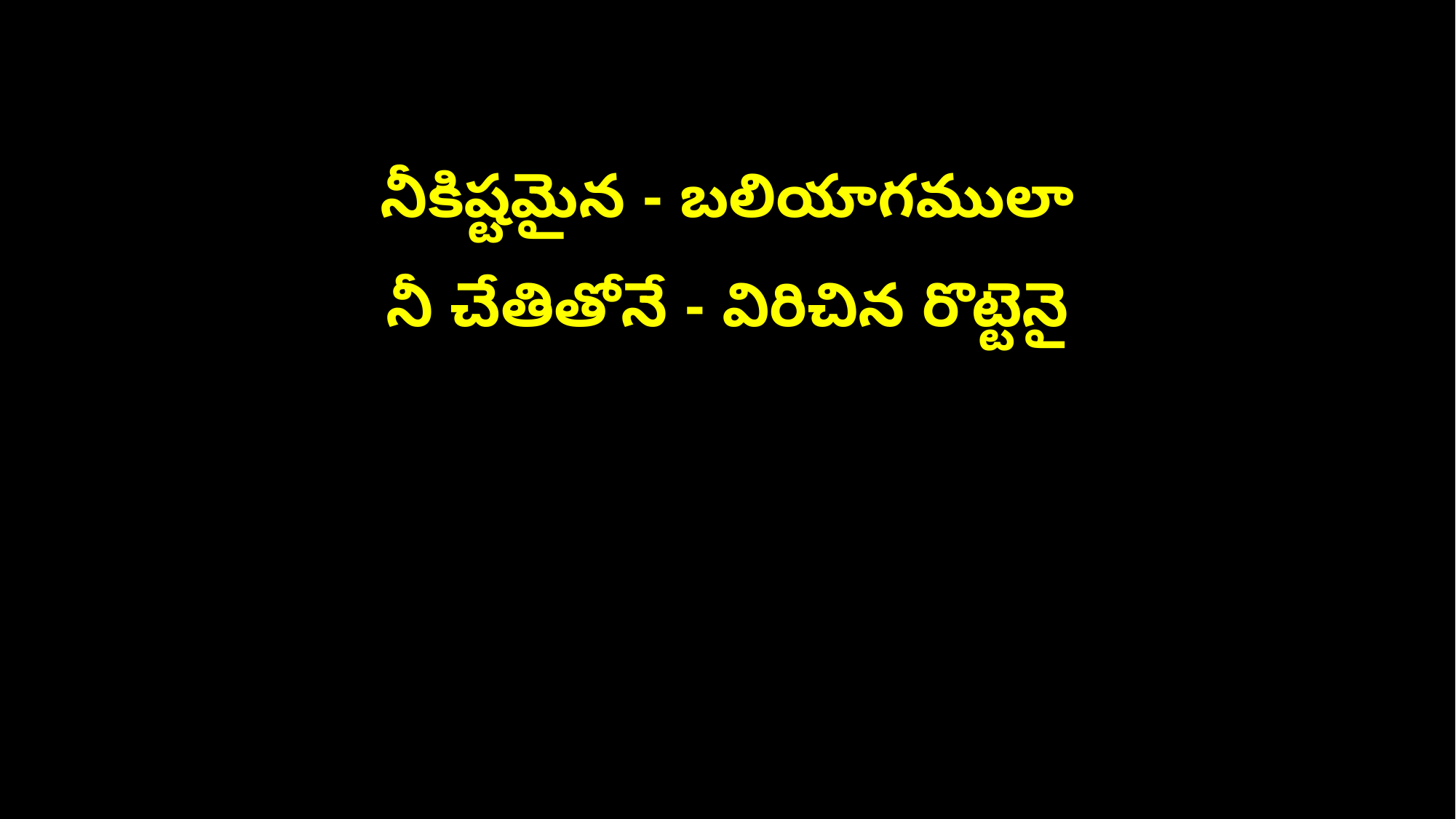

నీకిష్టమైన - బలియాగములా
నీ చేతితోనే - విరిచిన రొట్టెనై